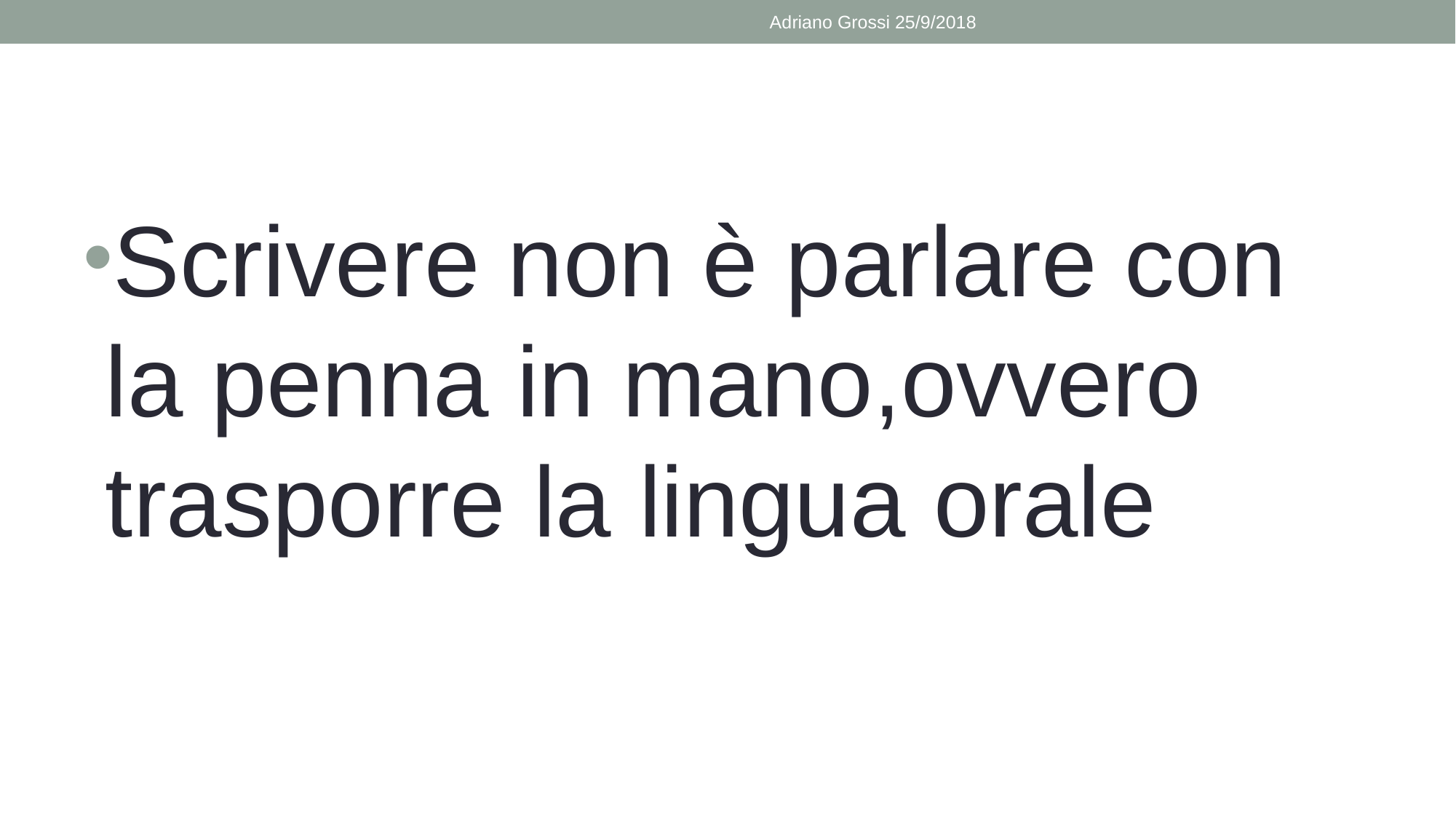

Adriano Grossi 25/9/2018
Scrivere non è parlare con la penna in mano,ovvero trasporre la lingua orale